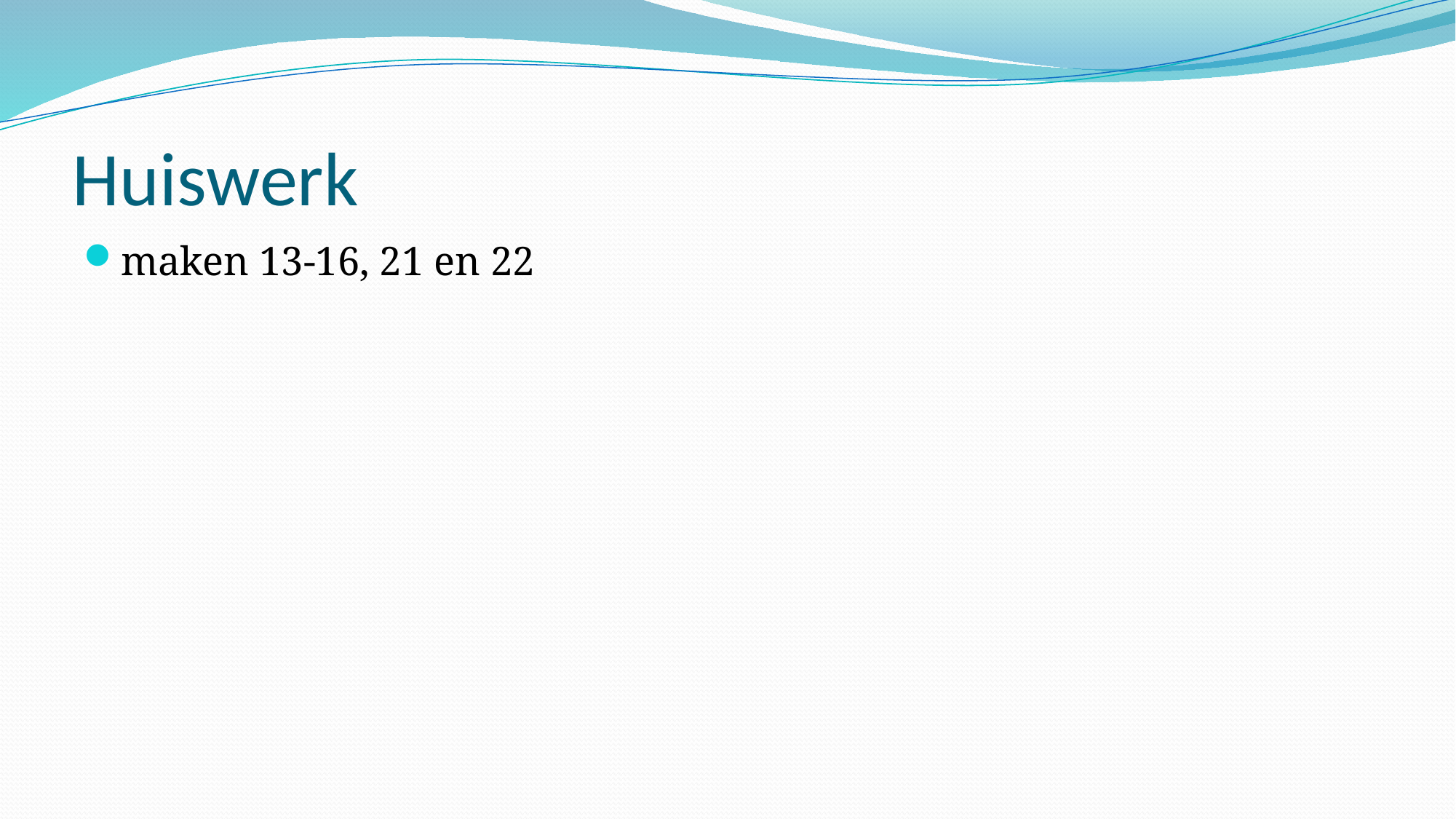

# Huiswerk
maken 13-16, 21 en 22